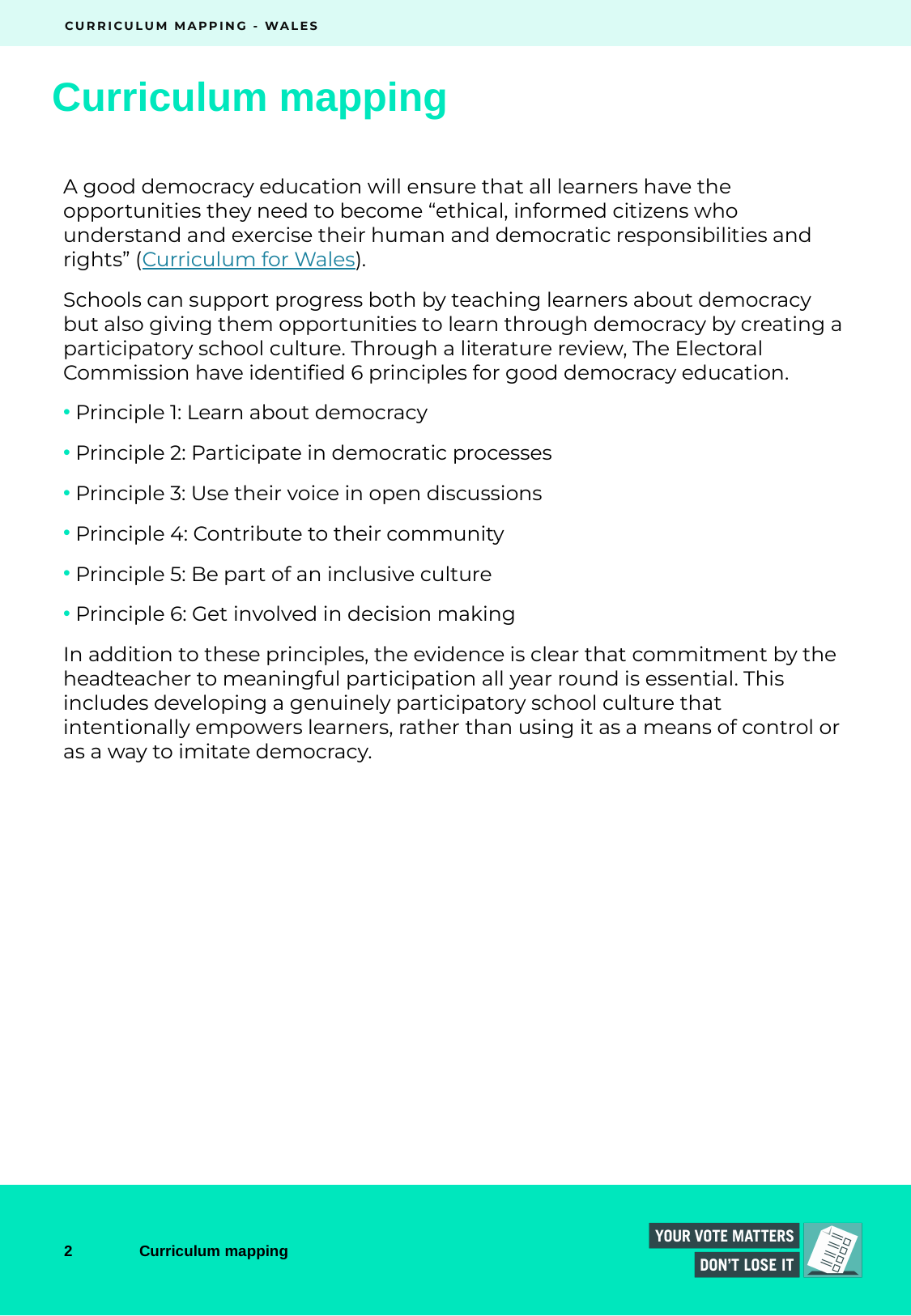

CURRICULUM MAPPING - WALES
Curriculum mapping
A good democracy education will ensure that all learners have the opportunities they need to become “ethical, informed citizens who understand and exercise their human and democratic responsibilities and rights” (Curriculum for Wales).
Schools can support progress both by teaching learners about democracy but also giving them opportunities to learn through democracy by creating a participatory school culture. Through a literature review, The Electoral Commission have identified 6 principles for good democracy education.
 Principle 1: Learn about democracy
 Principle 2: Participate in democratic processes
 Principle 3: Use their voice in open discussions
 Principle 4: Contribute to their community
 Principle 5: Be part of an inclusive culture
 Principle 6: Get involved in decision making
In addition to these principles, the evidence is clear that commitment by the headteacher to meaningful participation all year round is essential. This includes developing a genuinely participatory school culture that intentionally empowers learners, rather than using it as a means of control or as a way to imitate democracy.
2
Curriculum mapping